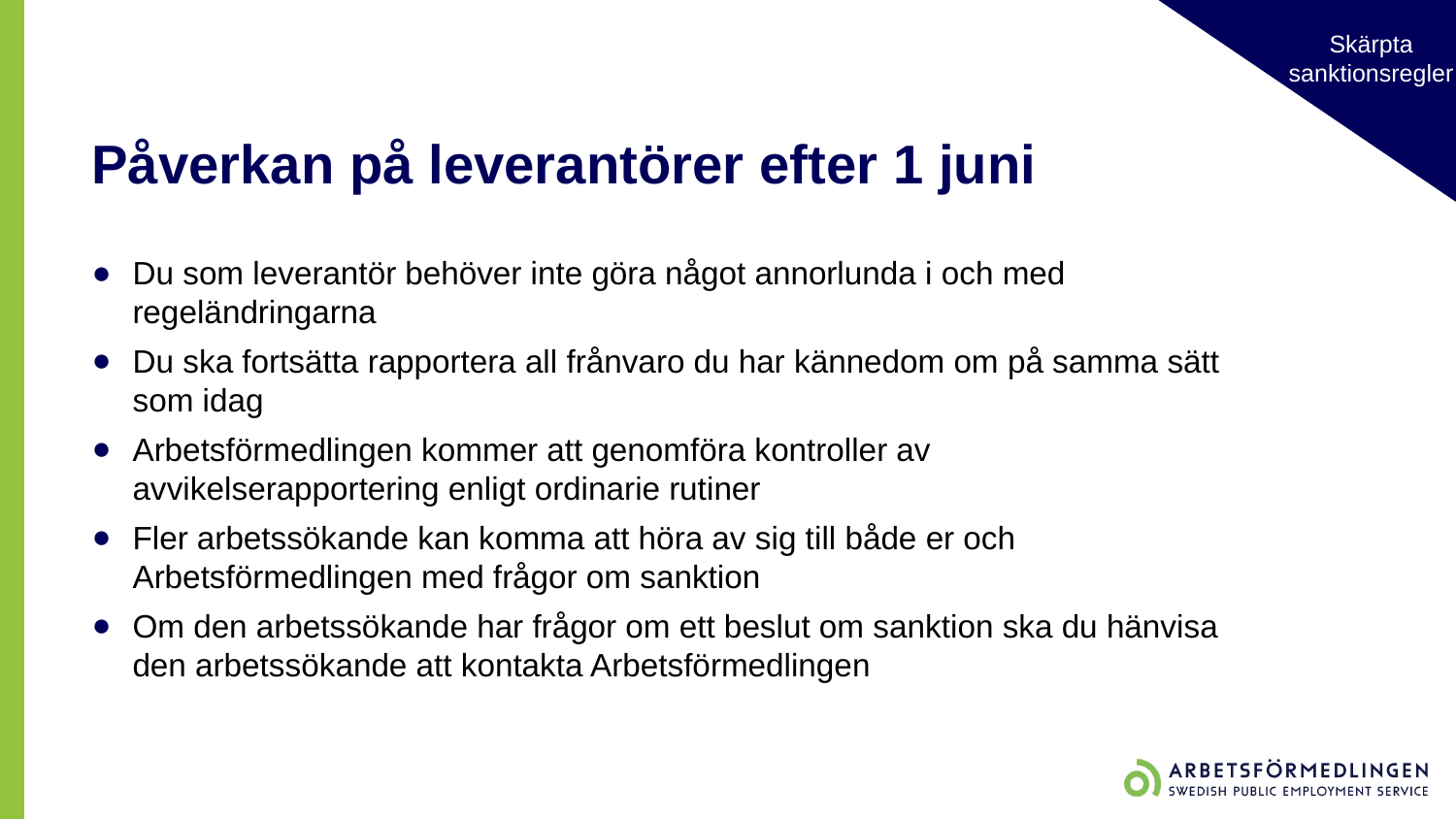

Skärpta sanktionsregler
# Påverkan på leverantörer efter 1 juni
Du som leverantör behöver inte göra något annorlunda i och med regeländringarna
Du ska fortsätta rapportera all frånvaro du har kännedom om på samma sätt som idag
Arbetsförmedlingen kommer att genomföra kontroller av avvikelserapportering enligt ordinarie rutiner
Fler arbetssökande kan komma att höra av sig till både er och Arbetsförmedlingen med frågor om sanktion
Om den arbetssökande har frågor om ett beslut om sanktion ska du hänvisa den arbetssökande att kontakta Arbetsförmedlingen